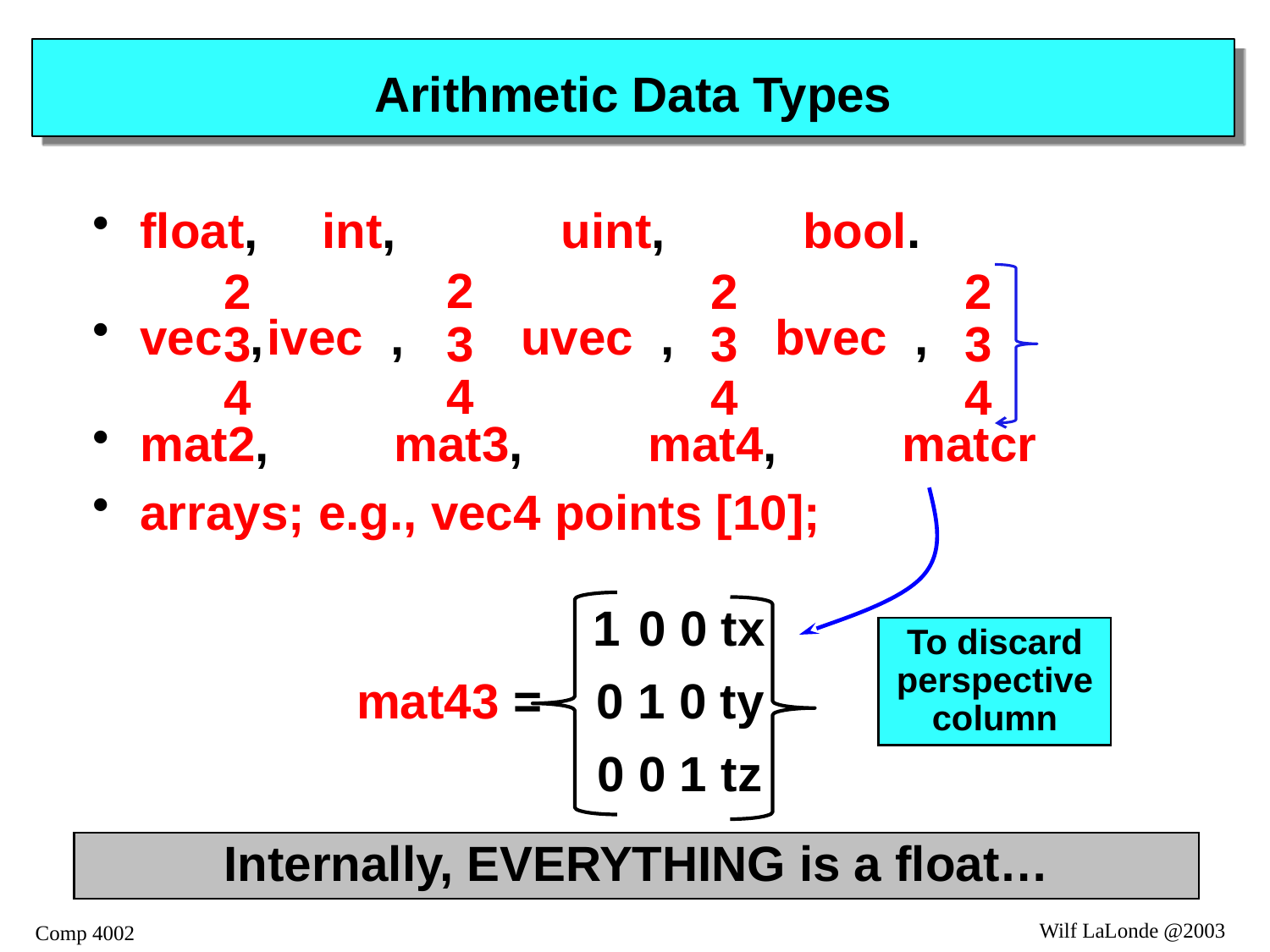

# Arithmetic Data Types
float,	    int,            uint,          bool.

vec  ,	ivec  ,	uvec  ,	bvec  ,

mat2, 	mat3,	mat4,	matcr
arrays; e.g., vec4 points [10];
2
3
4
2
3
4
2
3
4
2
3
4

	        1  0 0 tx
mat43 =    0 1 0 ty
	         0 0 1 tz

To discard perspective column
Internally, EVERYTHING is a float…